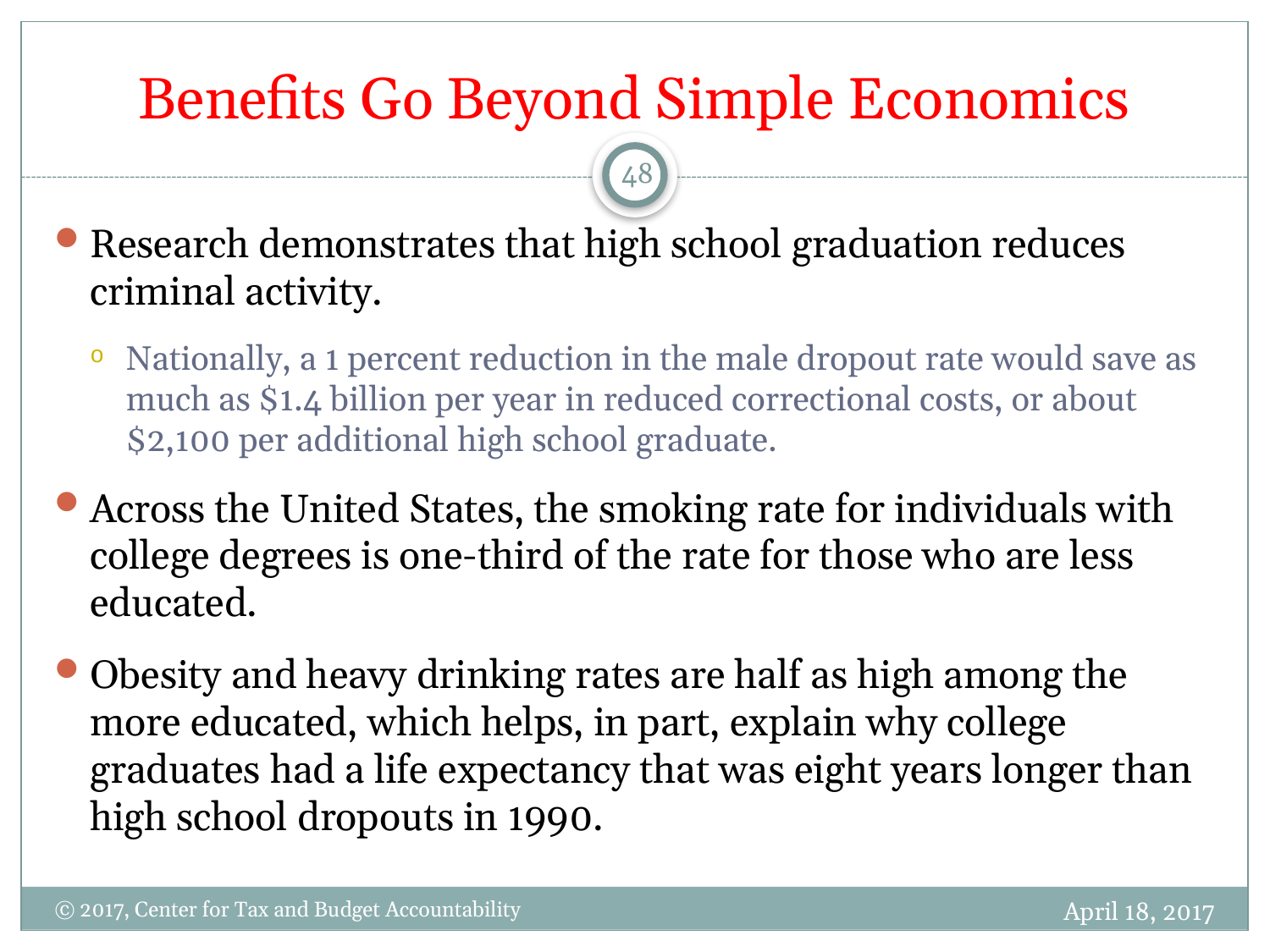

# Benefits Go Beyond Simple Economics
48
Research demonstrates that high school graduation reduces criminal activity.
Nationally, a 1 percent reduction in the male dropout rate would save as much as $1.4 billion per year in reduced correctional costs, or about $2,100 per additional high school graduate.
Across the United States, the smoking rate for individuals with college degrees is one-third of the rate for those who are less educated.
Obesity and heavy drinking rates are half as high among the more educated, which helps, in part, explain why college graduates had a life expectancy that was eight years longer than high school dropouts in 1990.
April 18, 2017
© 2017, Center for Tax and Budget Accountability